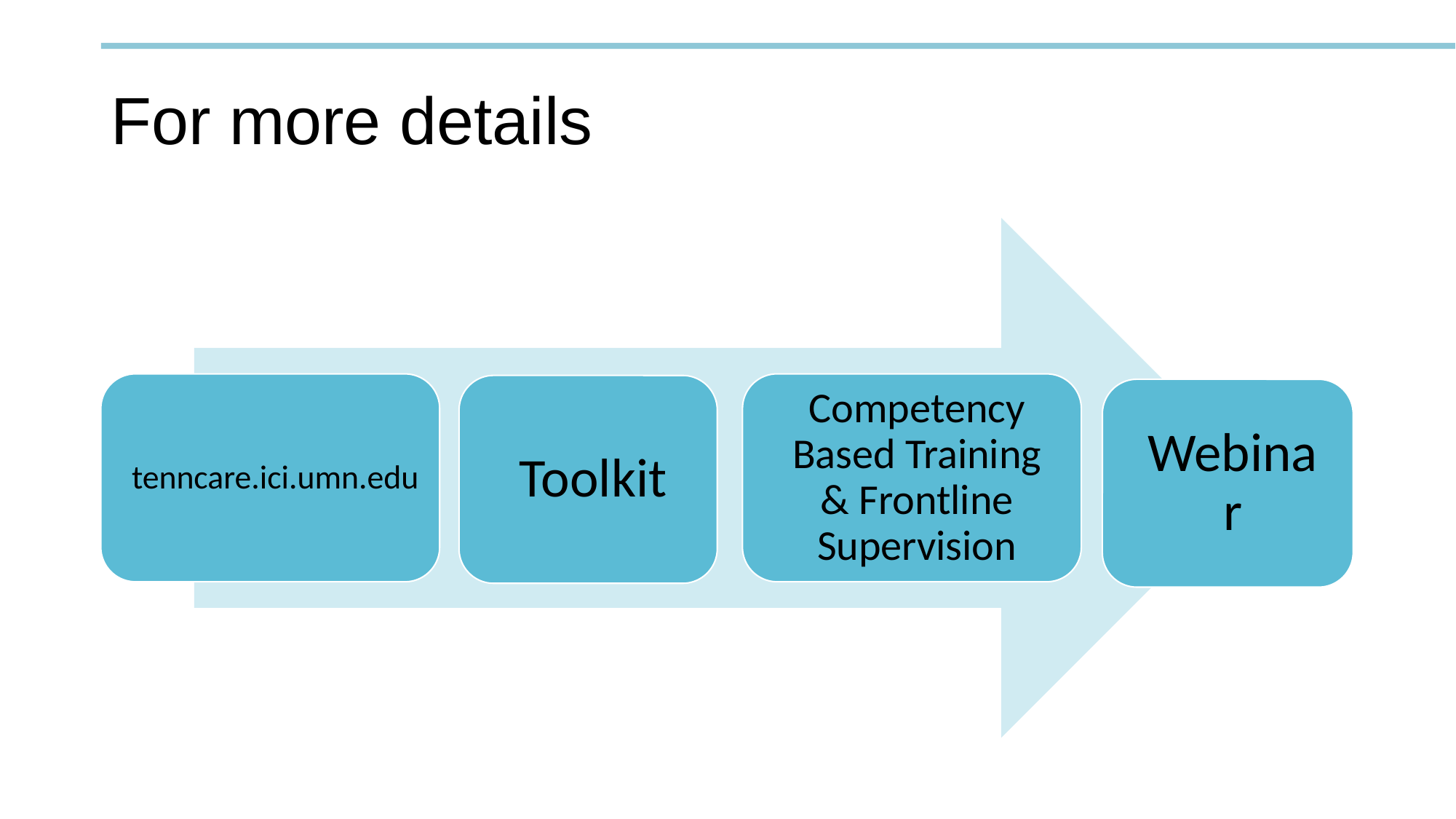

# For more details
tenncare.ici.umn.edu
Toolkit
Competency Based Training & Frontline Supervision
Webinar